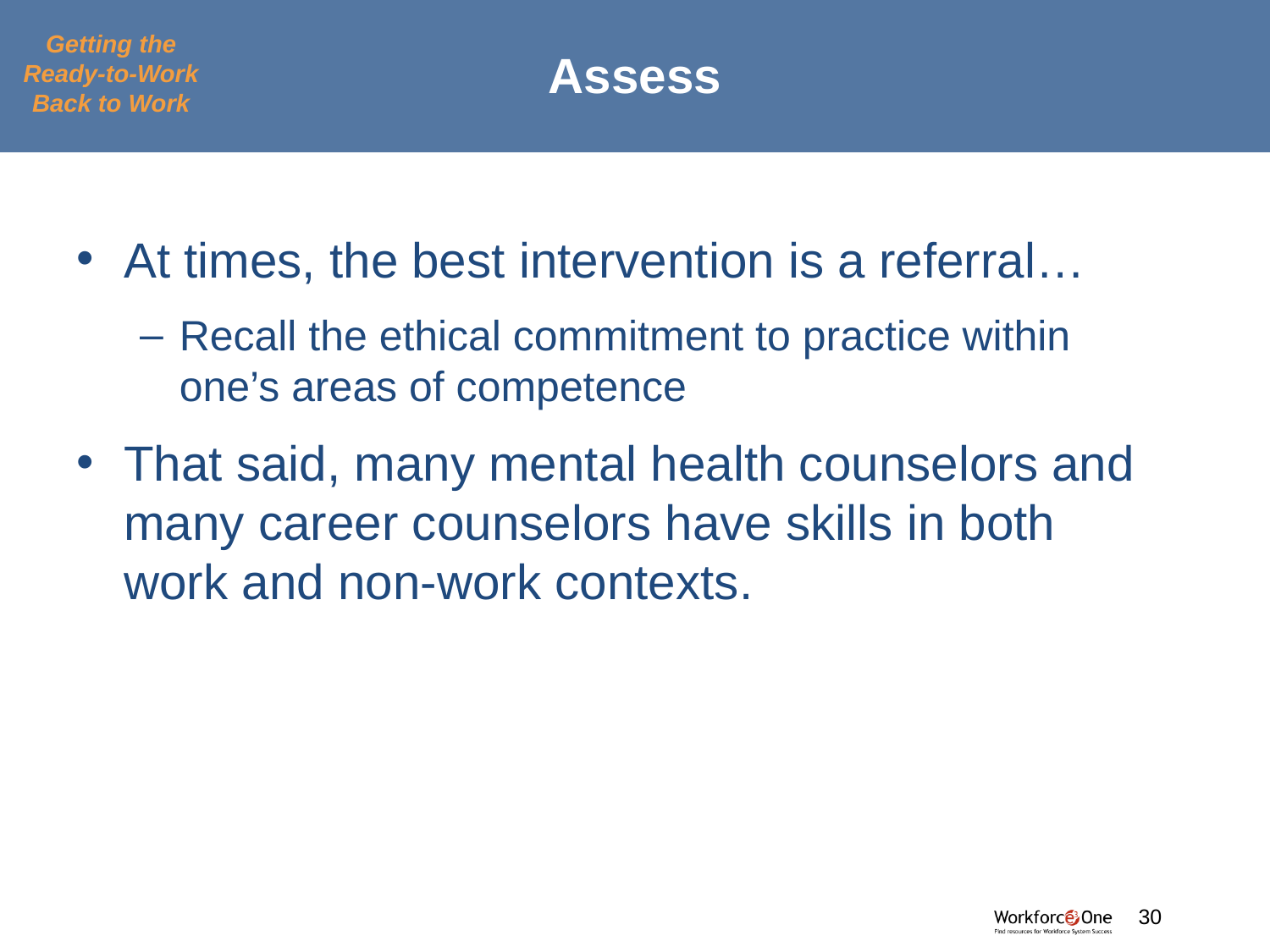

# Assess
Getting the Ready-to-Work Back to Work
At times, the best intervention is a referral…
Recall the ethical commitment to practice within one’s areas of competence
That said, many mental health counselors and many career counselors have skills in both work and non-work contexts.
#
30